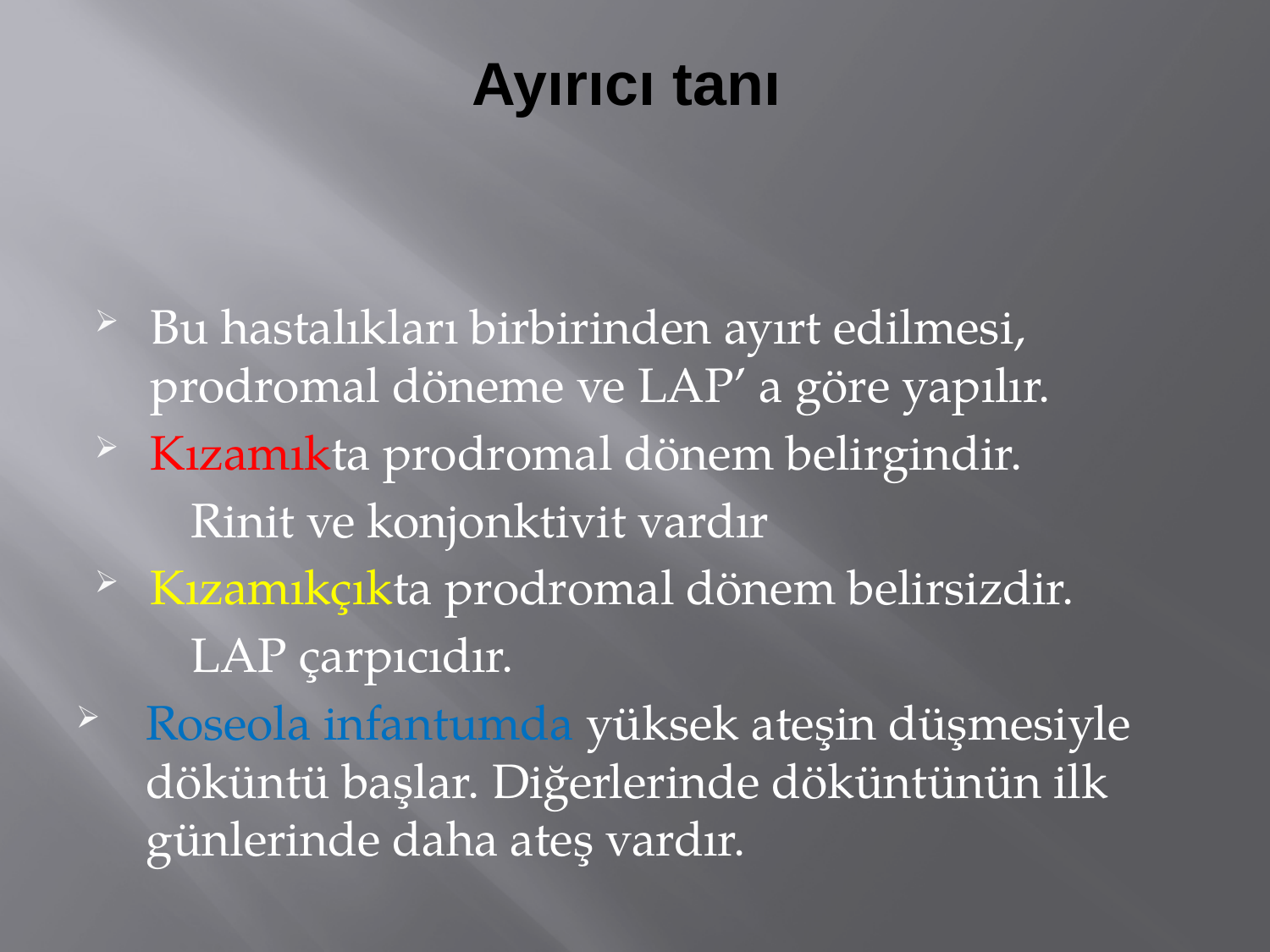

# Ayırıcı tanı

Bu hastalıkları birbirinden ayırt edilmesi, prodromal döneme ve LAP’ a göre yapılır.
Kızamıkta prodromal dönem belirgindir.
        Rinit ve konjonktivit vardır
Kızamıkçıkta prodromal dönem belirsizdir.
        LAP çarpıcıdır.
Roseola infantumda yüksek ateşin düşmesiyle döküntü başlar. Diğerlerinde döküntünün ilk günlerinde daha ateş vardır.